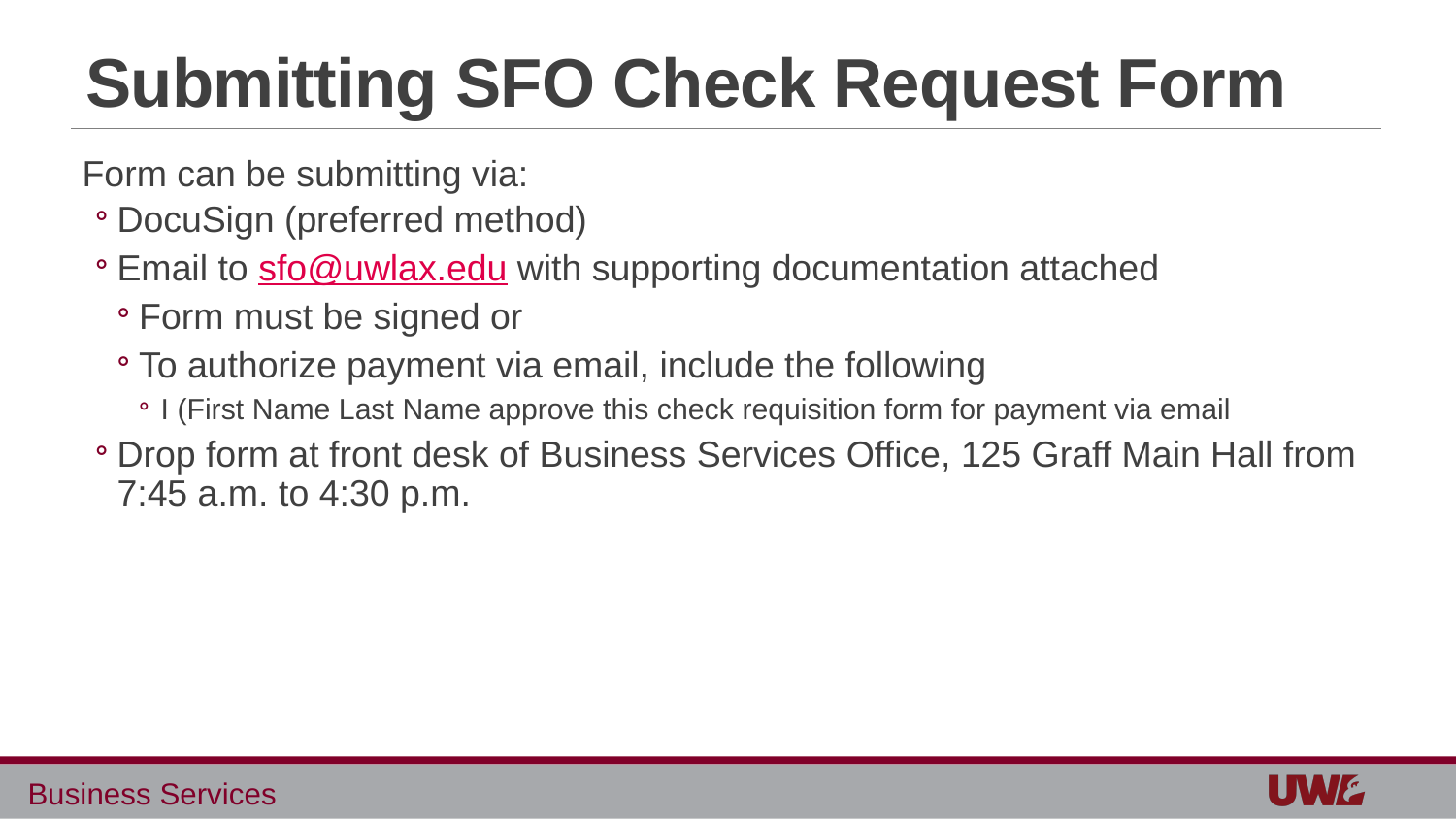

# Submitting SFO Check Request Form
Form can be submitting via:
DocuSign (preferred method)
Email to sfo@uwlax.edu with supporting documentation attached
Form must be signed or
To authorize payment via email, include the following
I (First Name Last Name approve this check requisition form for payment via email
Drop form at front desk of Business Services Office, 125 Graff Main Hall from 7:45 a.m. to 4:30 p.m.